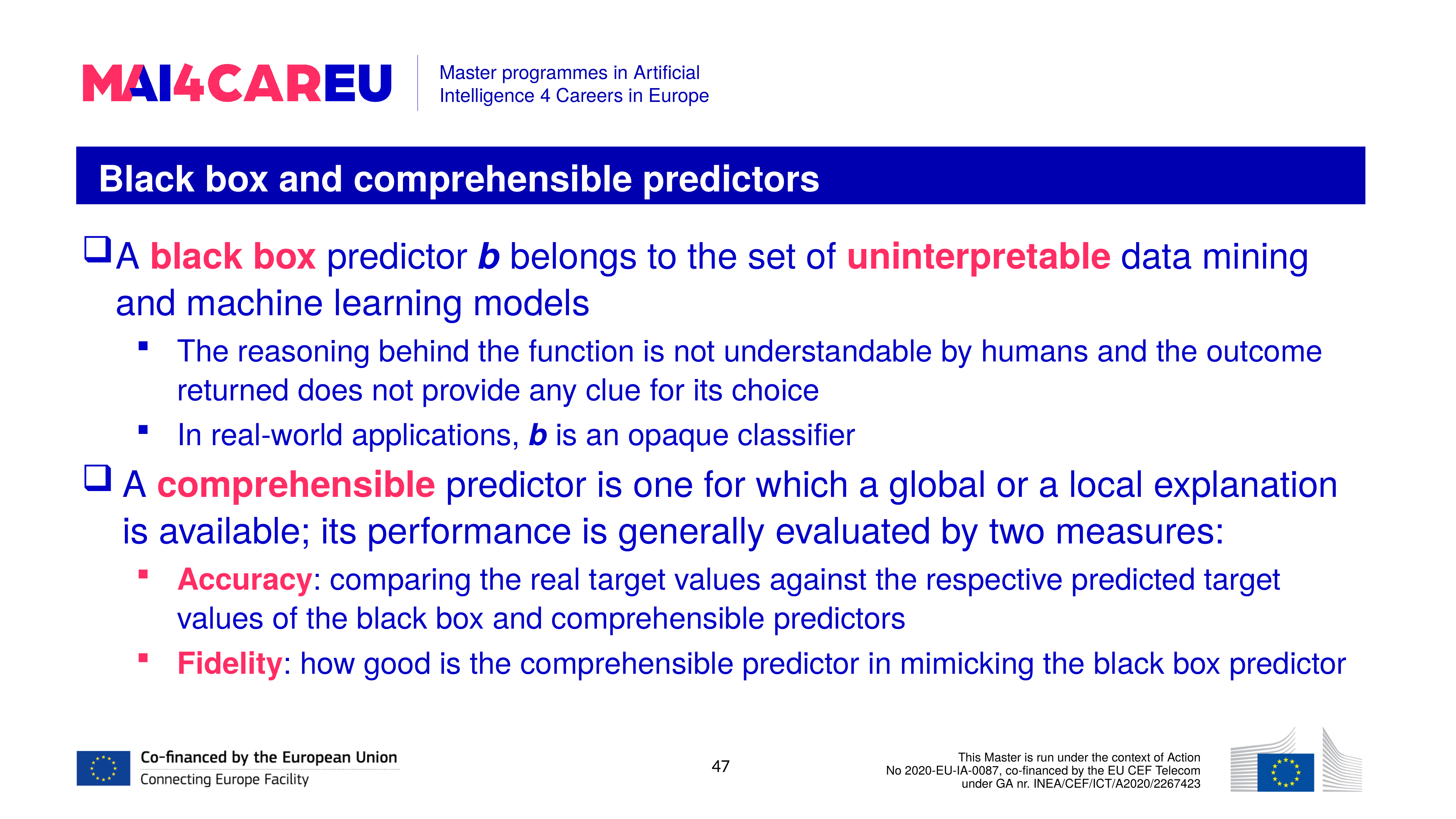

Black box and comprehensible predictors

A black box predictor b belongs to the set of uninterpretable data mining and machine learning models
The reasoning behind the function is not understandable by humans and the outcome returned does not provide any clue for its choice
In real-world applications, b is an opaque classifier
A comprehensible predictor is one for which a global or a local explanation is available; its performance is generally evaluated by two measures:
Accuracy: comparing the real target values against the respective predicted target values of the black box and comprehensible predictors
Fidelity: how good is the comprehensible predictor in mimicking the black box predictor
47